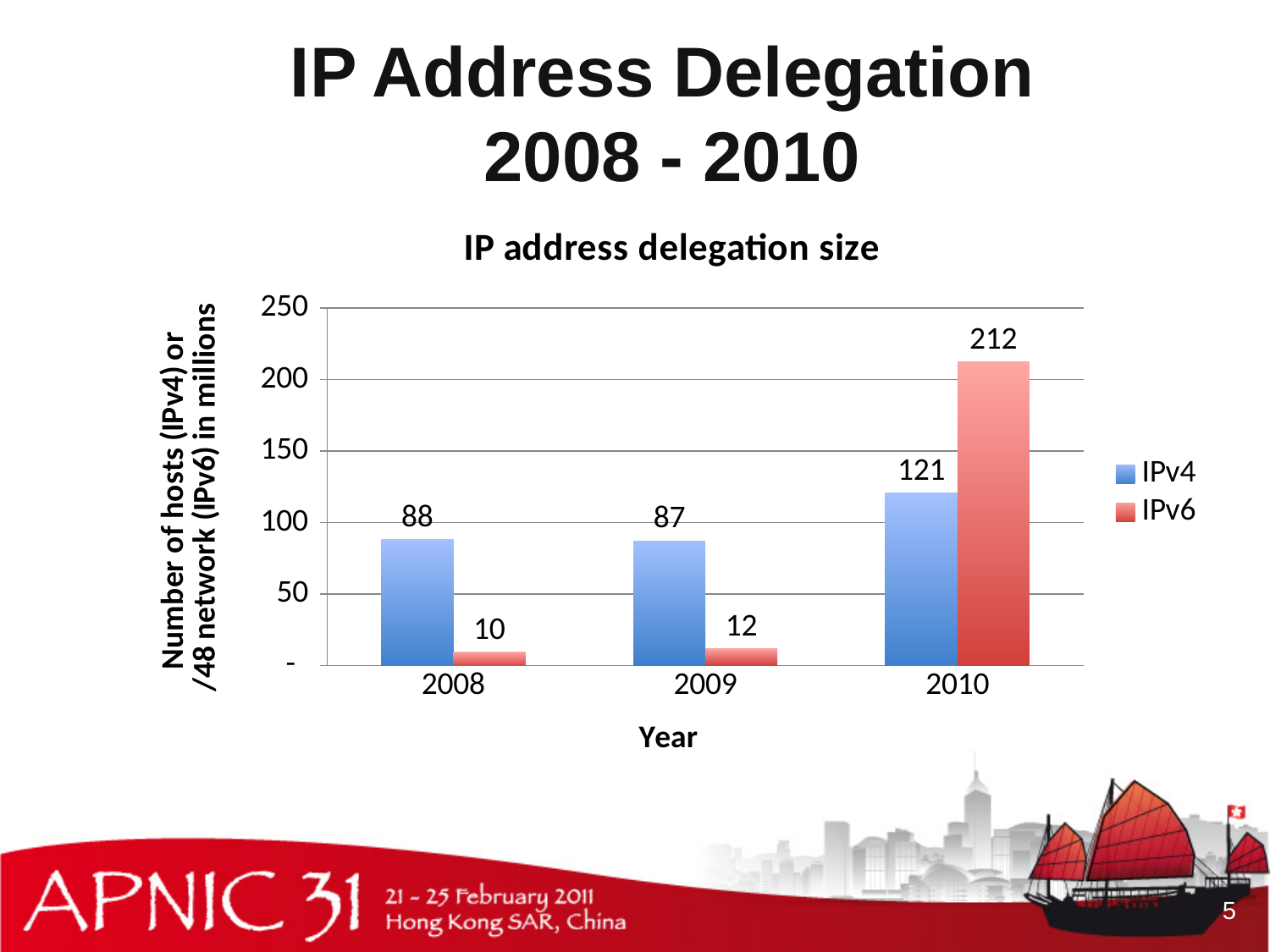

# IP Address Delegation 2008 - 2010

### Chart: IP address delegation size

| Category | IPv4 | IPv6 |
|---|---|---|
| 2008 | 88.16899999999998 | 9.50279296875 |
| 2009 | 87.114 | 11.52647265625 |
| 2010 | 120.925 | 212.40265234375 |
5